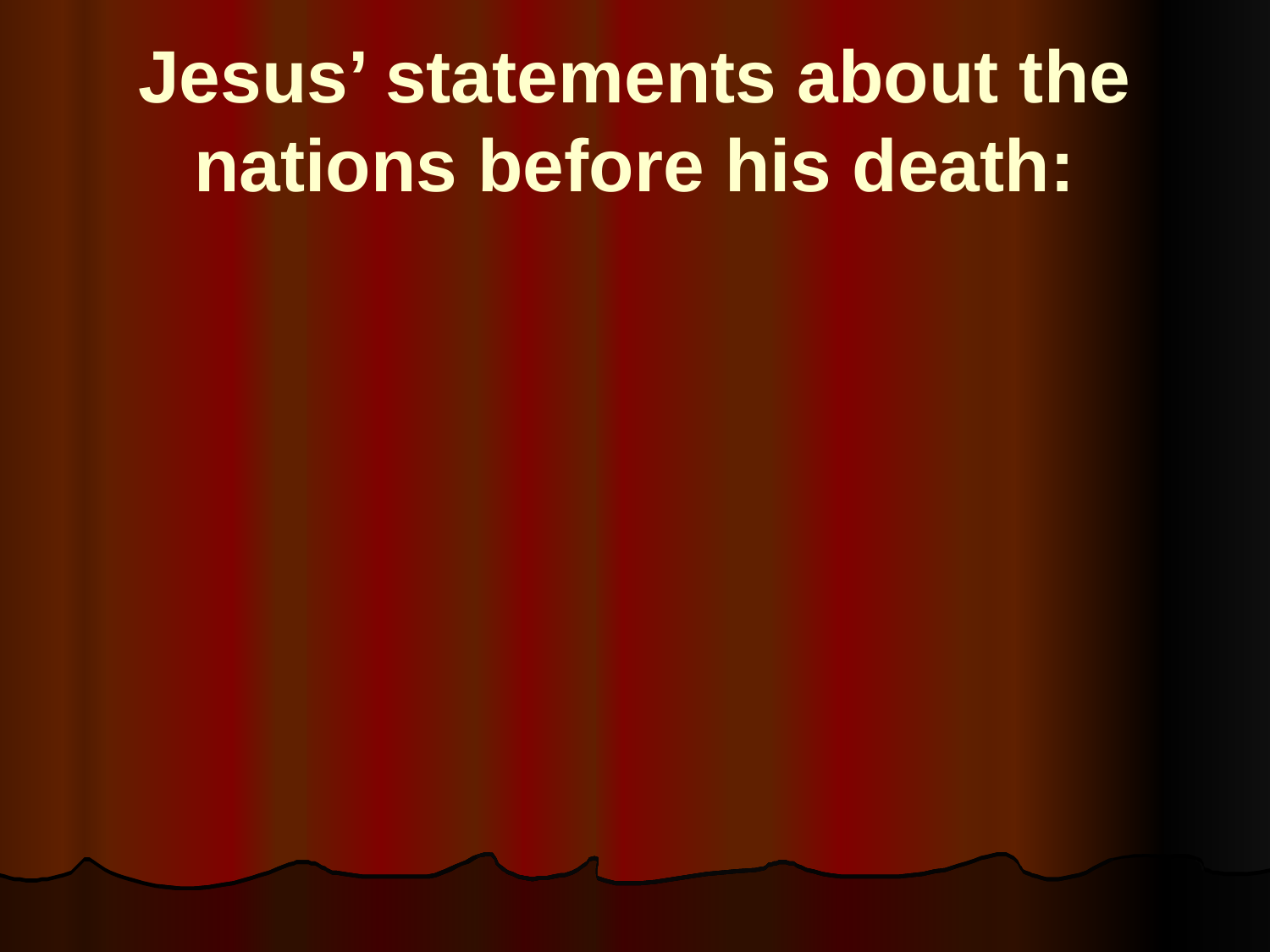

# Jesus’ statements about the nations before his death: